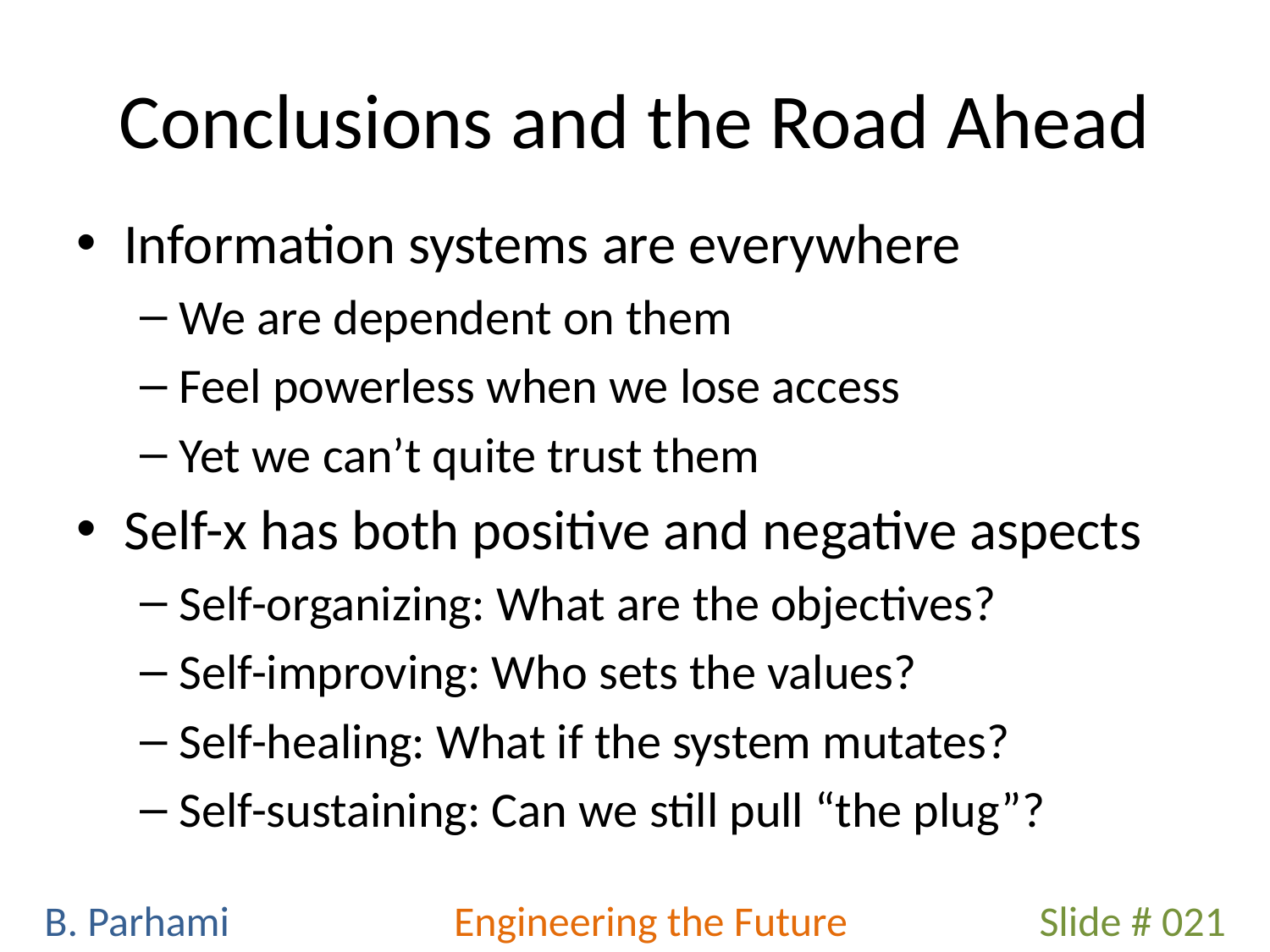

# Conclusions and the Road Ahead
Information systems are everywhere
We are dependent on them
Feel powerless when we lose access
Yet we can’t quite trust them
Self-x has both positive and negative aspects
Self-organizing: What are the objectives?
Self-improving: Who sets the values?
Self-healing: What if the system mutates?
Self-sustaining: Can we still pull “the plug”?
Slide # 021
B. Parhami
Engineering the Future